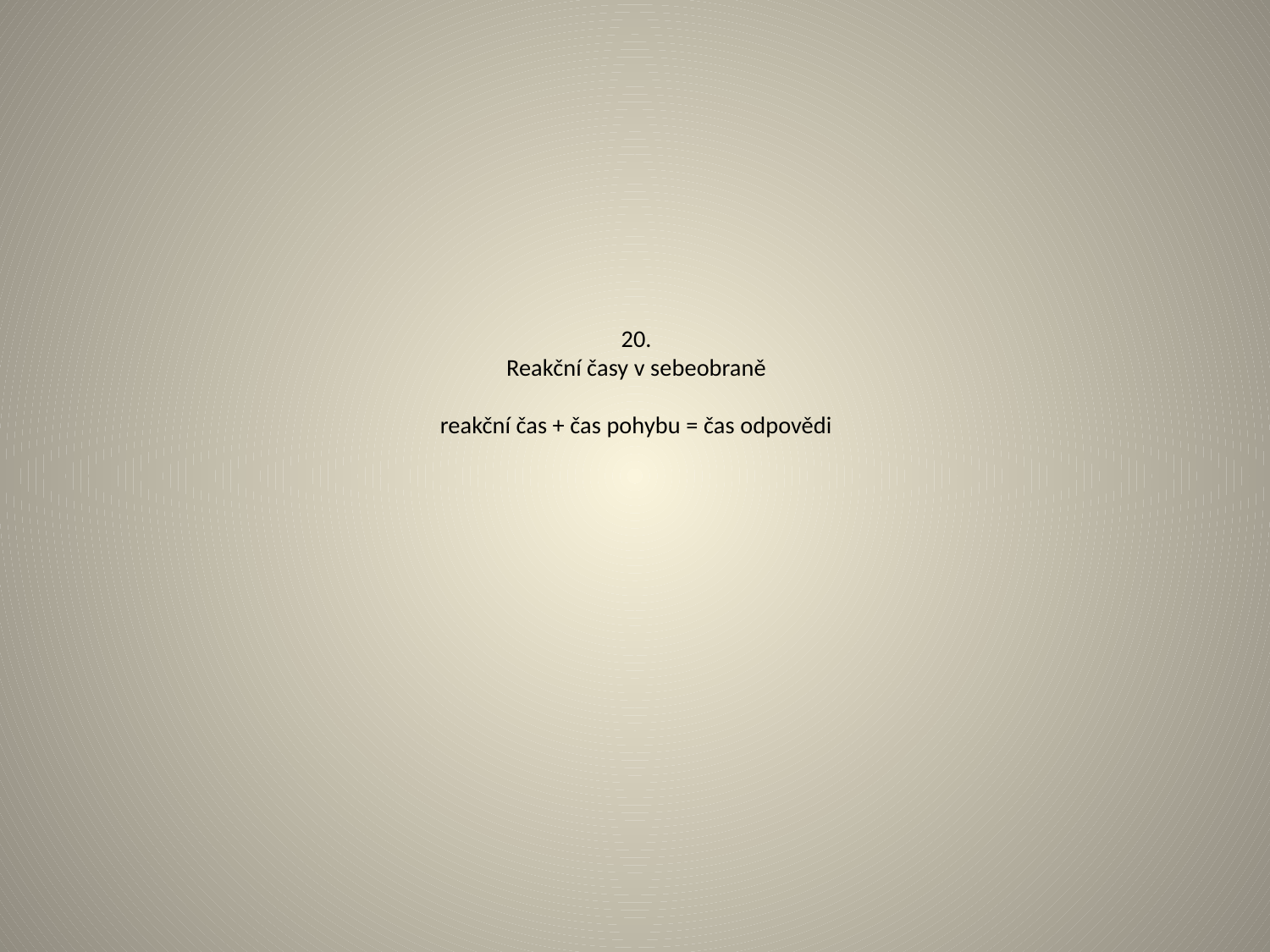

# 20. Reakční časy v sebeobraně reakční čas + čas pohybu = čas odpovědi